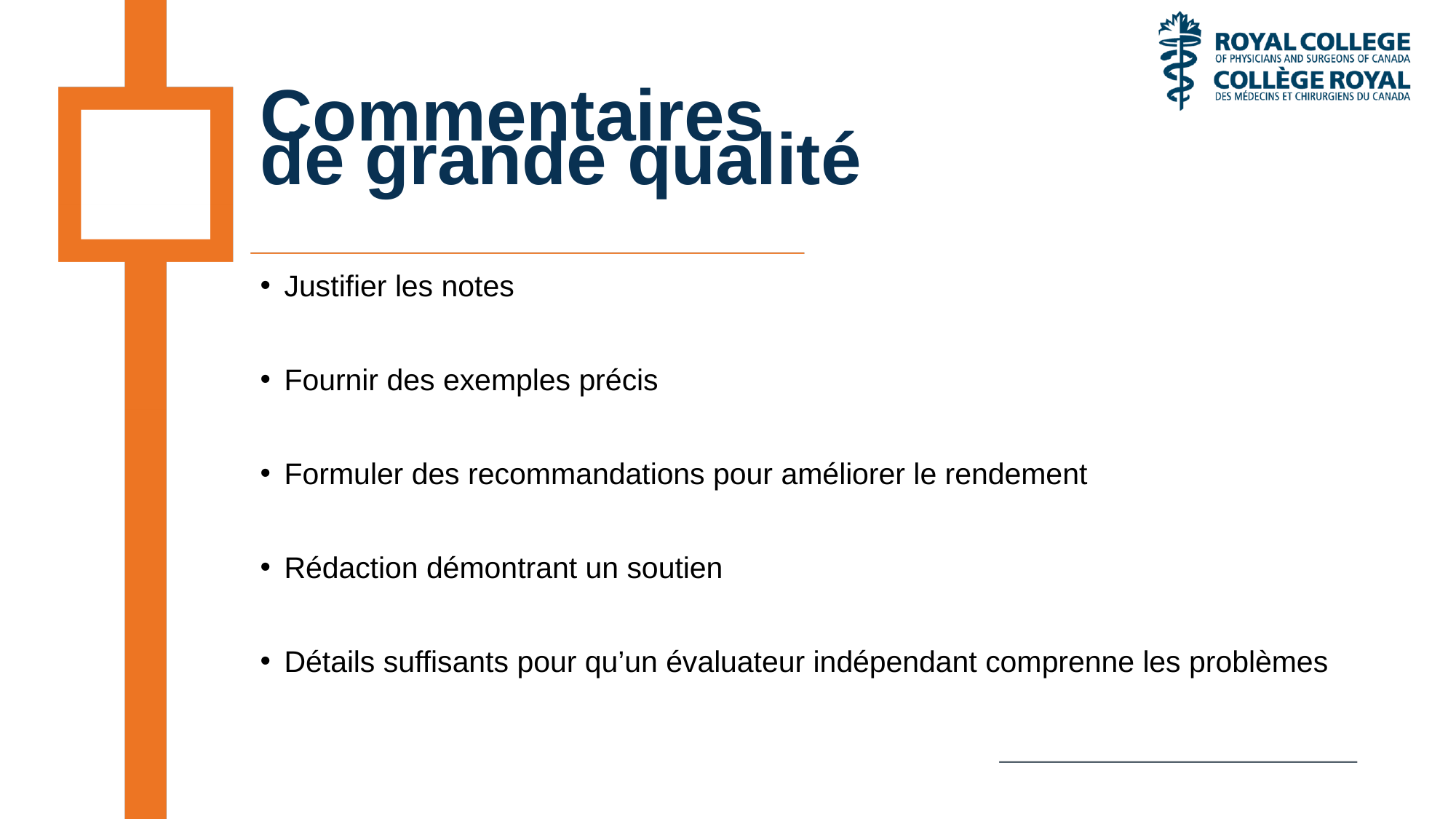

# Commentaires de grande qualité
Justifier les notes

Fournir des exemples précis

Formuler des recommandations pour améliorer le rendement

Rédaction démontrant un soutien

Détails suffisants pour qu’un évaluateur indépendant comprenne les problèmes